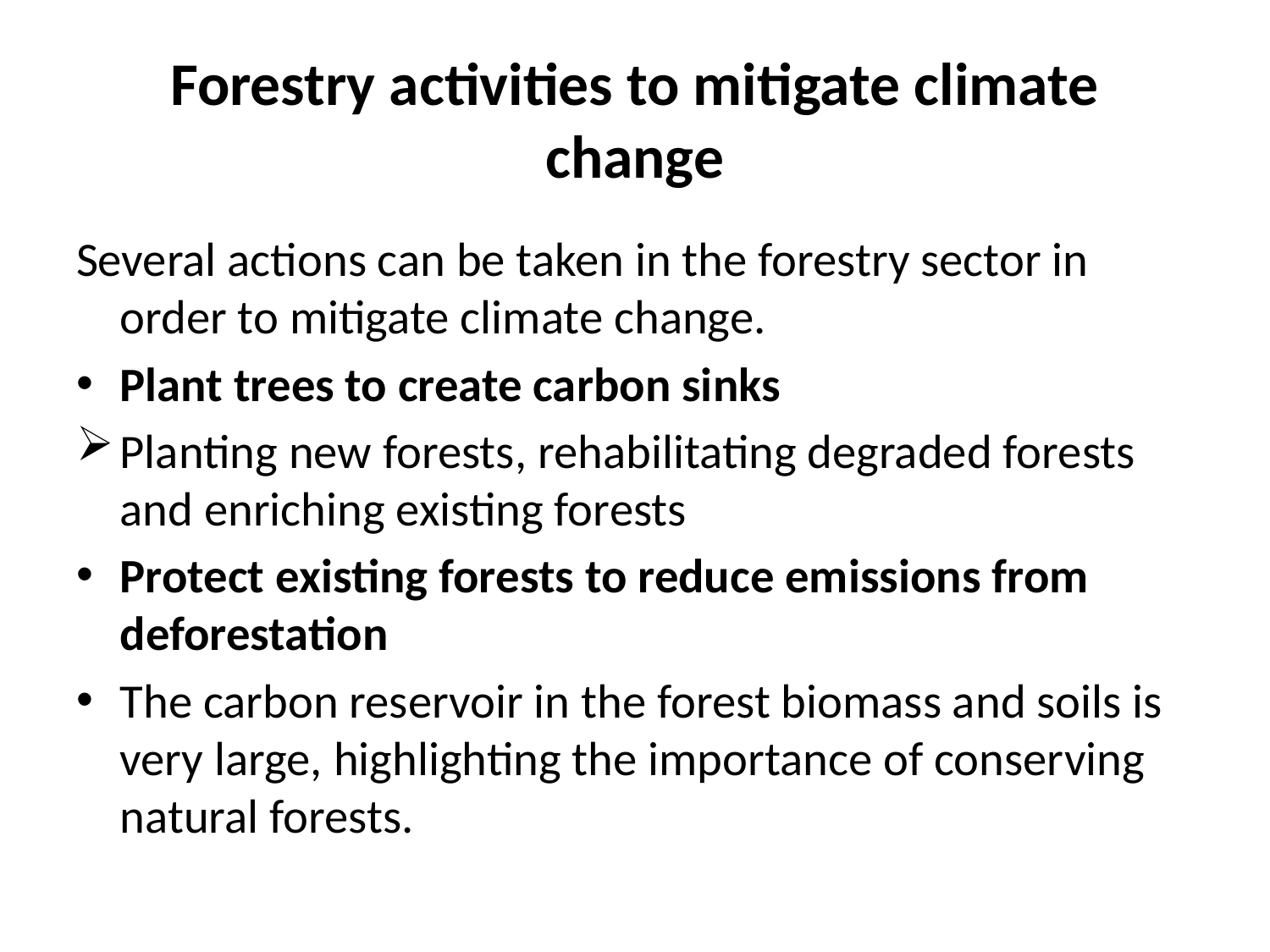

# Forestry activities to mitigate climate change
Several actions can be taken in the forestry sector in order to mitigate climate change.
Plant trees to create carbon sinks
Planting new forests, rehabilitating degraded forests and enriching existing forests
Protect existing forests to reduce emissions from deforestation
The carbon reservoir in the forest biomass and soils is very large, highlighting the importance of conserving natural forests.